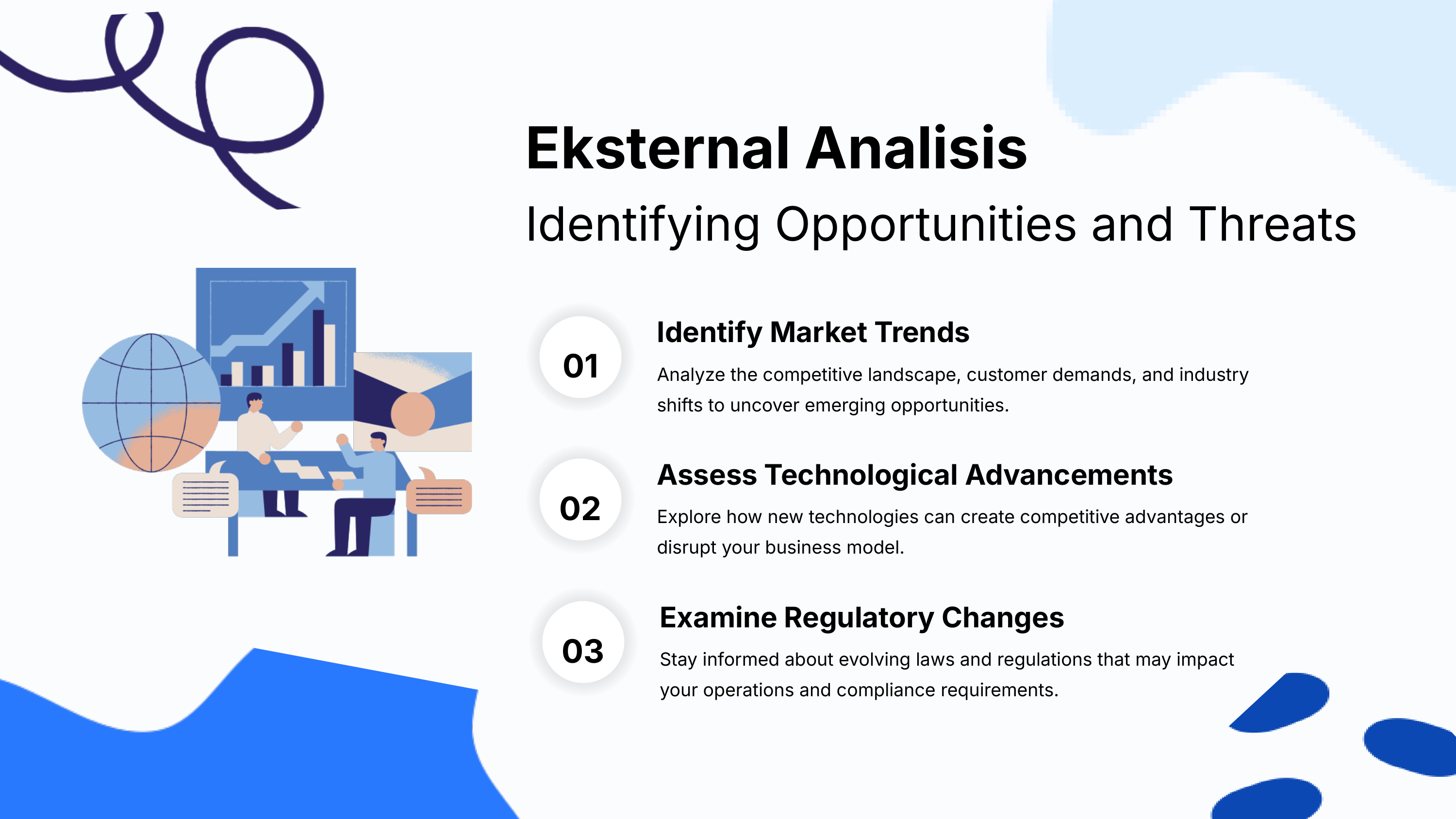

Eksternal Analisis
Identifying Opportunities and Threats

Identify Market Trends

01
Analyze the competitive landscape, customer demands, and industry shifts to uncover emerging opportunities.

Assess Technological Advancements

02
Explore how new technologies can create competitive advantages or disrupt your business model.

Examine Regulatory Changes

03
Stay informed about evolving laws and regulations that may impact your operations and compliance requirements.